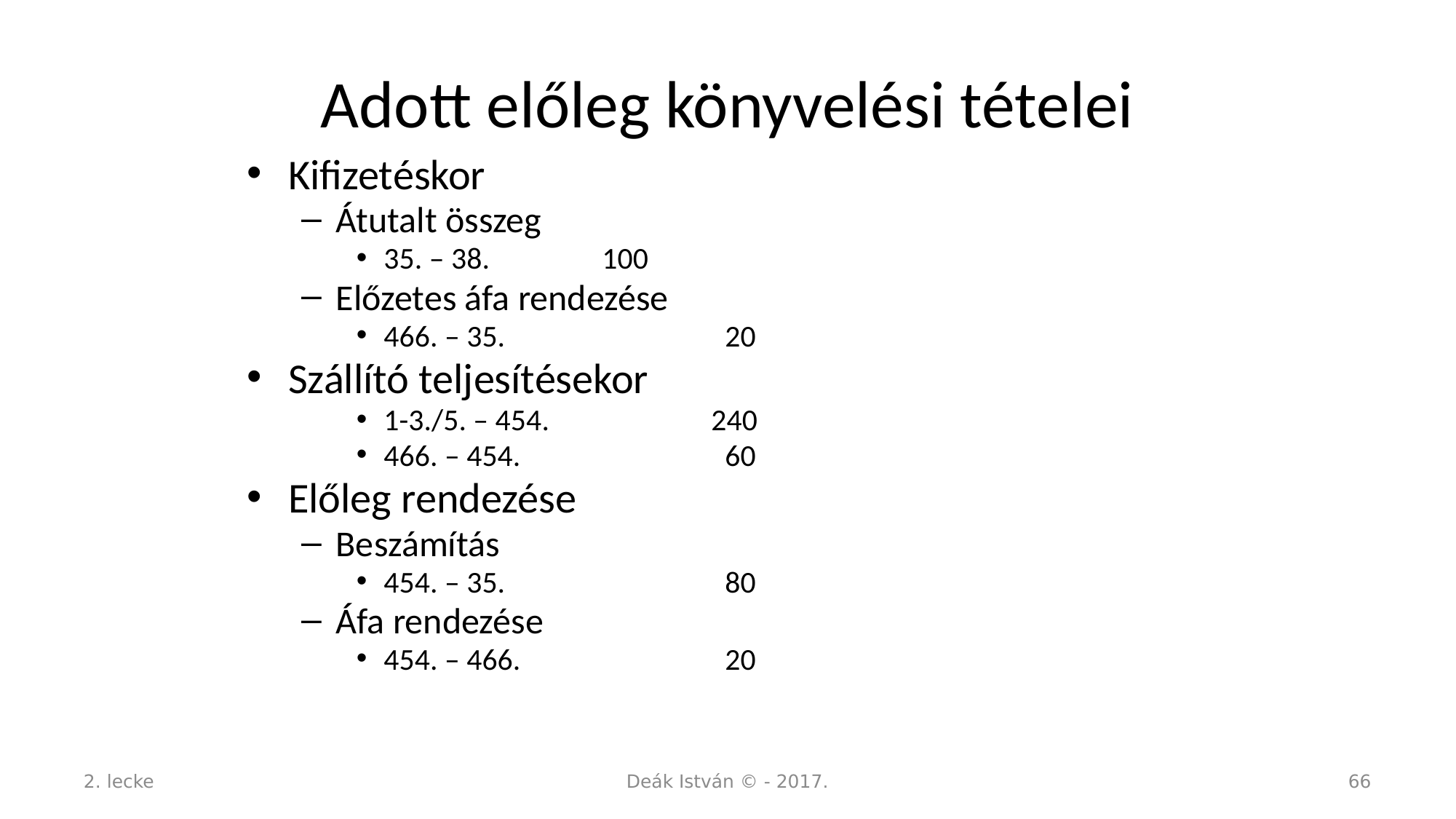

# Adott előleg könyvelési tételei
Kifizetéskor
Átutalt összeg
35. – 38.		100
Előzetes áfa rendezése
466. – 35.	  	  20
Szállító teljesítésekor
1-3./5. – 454.		240
466. – 454.		  60
Előleg rendezése
Beszámítás
454. – 35.		  80
Áfa rendezése
454. – 466.		  20
2. lecke
Deák István © - 2017.
66